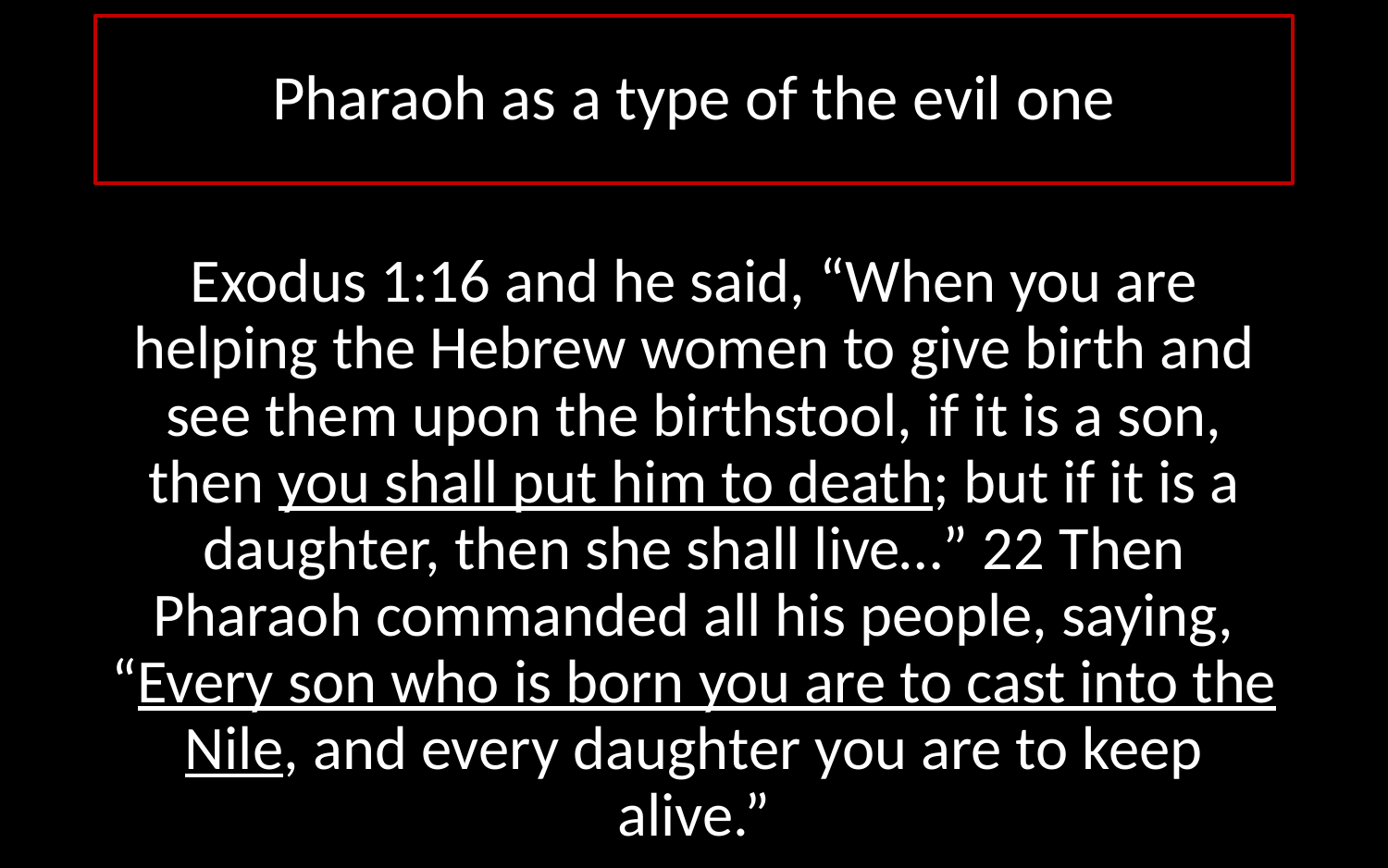

# Pharaoh as a type of the evil one
Exodus 1:16 and he said, “When you are helping the Hebrew women to give birth and see them upon the birthstool, if it is a son, then you shall put him to death; but if it is a daughter, then she shall live…” 22 Then Pharaoh commanded all his people, saying, “Every son who is born you are to cast into the Nile, and every daughter you are to keep alive.”